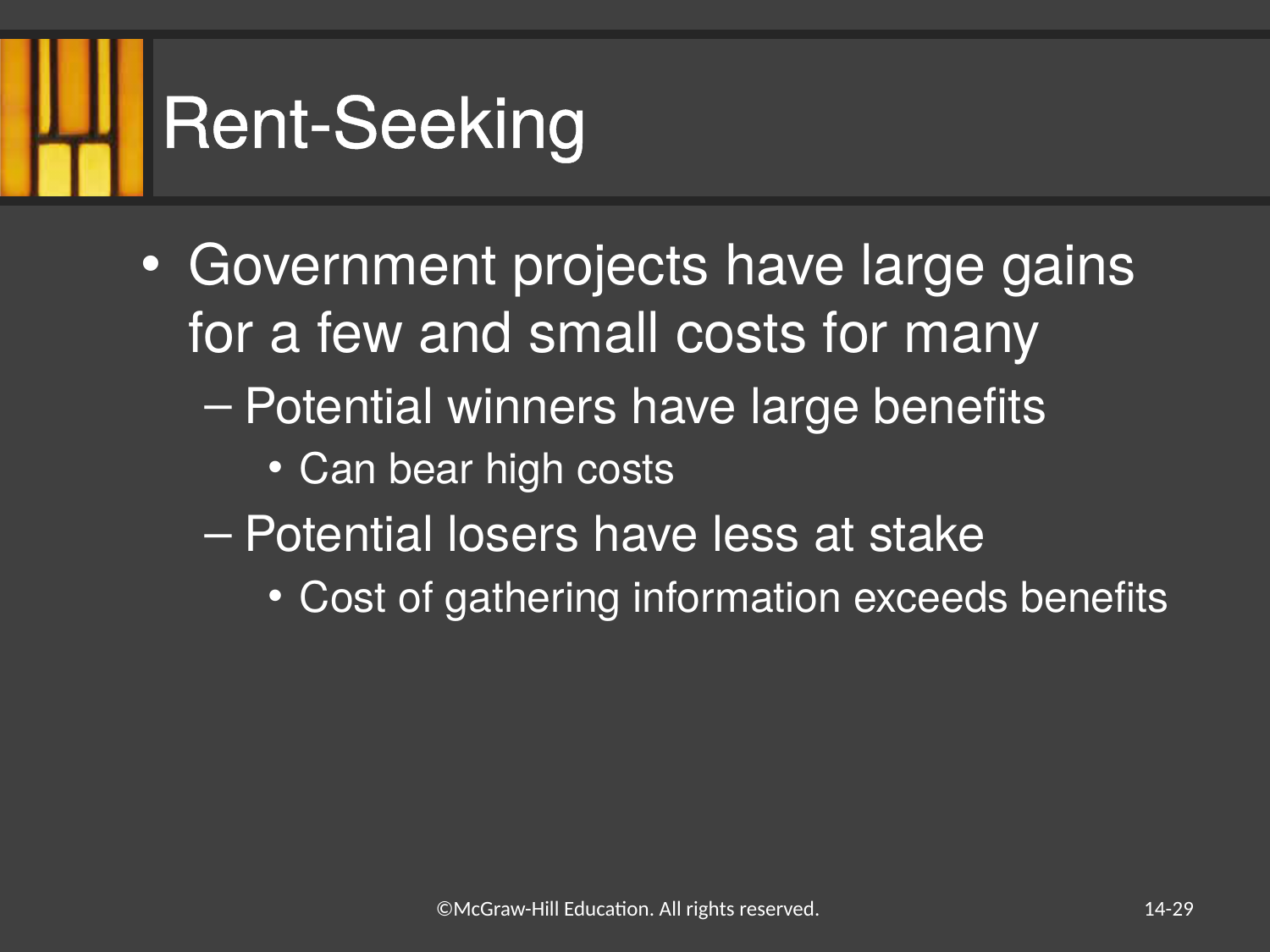

# Rent-Seeking
Government projects have large gains for a few and small costs for many
Potential winners have large benefits
Can bear high costs
Potential losers have less at stake
Cost of gathering information exceeds benefits
14-29
©McGraw-Hill Education. All rights reserved.